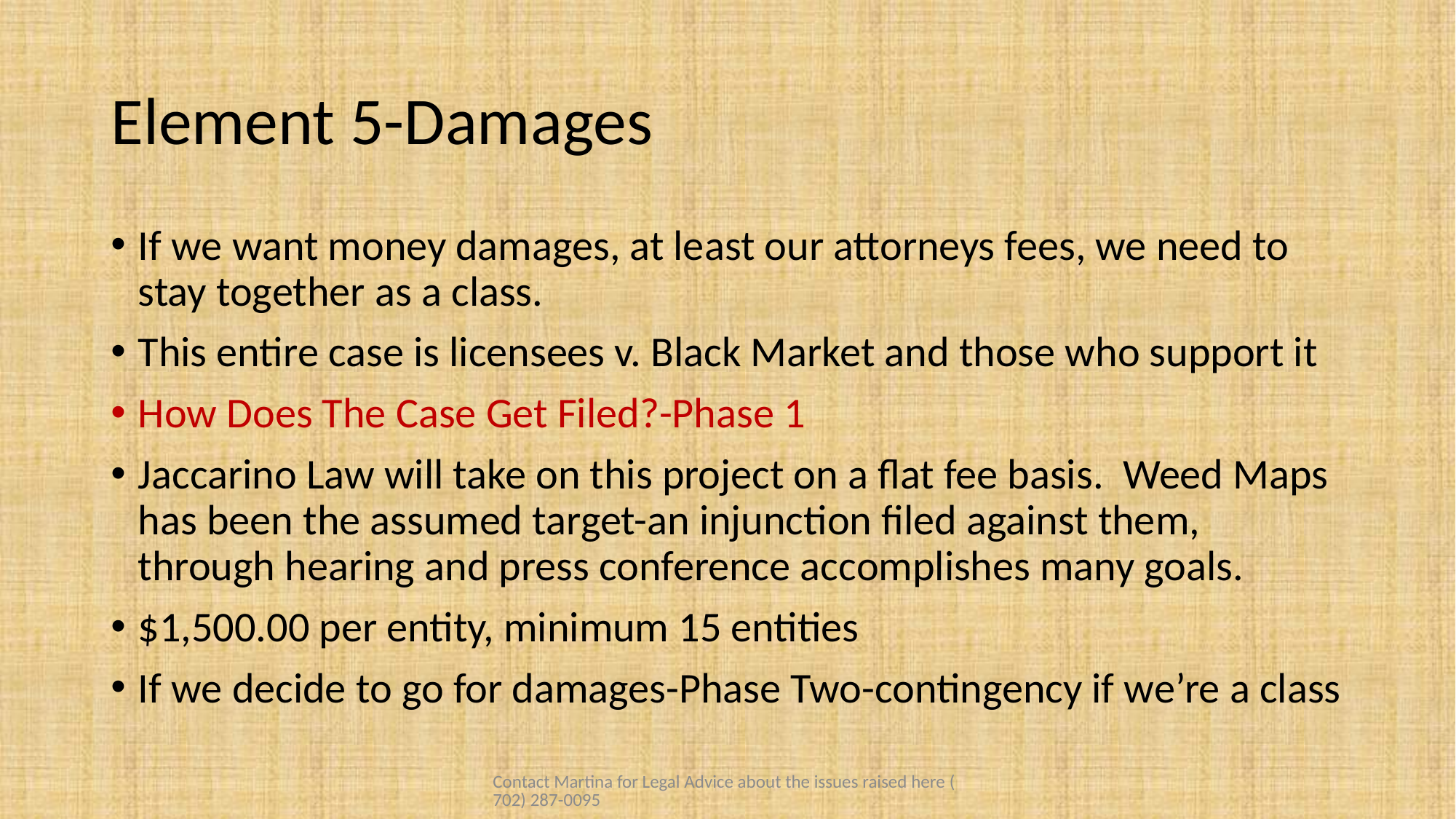

# Element 5-Damages
If we want money damages, at least our attorneys fees, we need to stay together as a class.
This entire case is licensees v. Black Market and those who support it
How Does The Case Get Filed?-Phase 1
Jaccarino Law will take on this project on a flat fee basis.  Weed Maps has been the assumed target-an injunction filed against them, through hearing and press conference accomplishes many goals.
$1,500.00 per entity, minimum 15 entities
If we decide to go for damages-Phase Two-contingency if we’re a class

Contact Martina for Legal Advice about the issues raised here (702) 287-0095